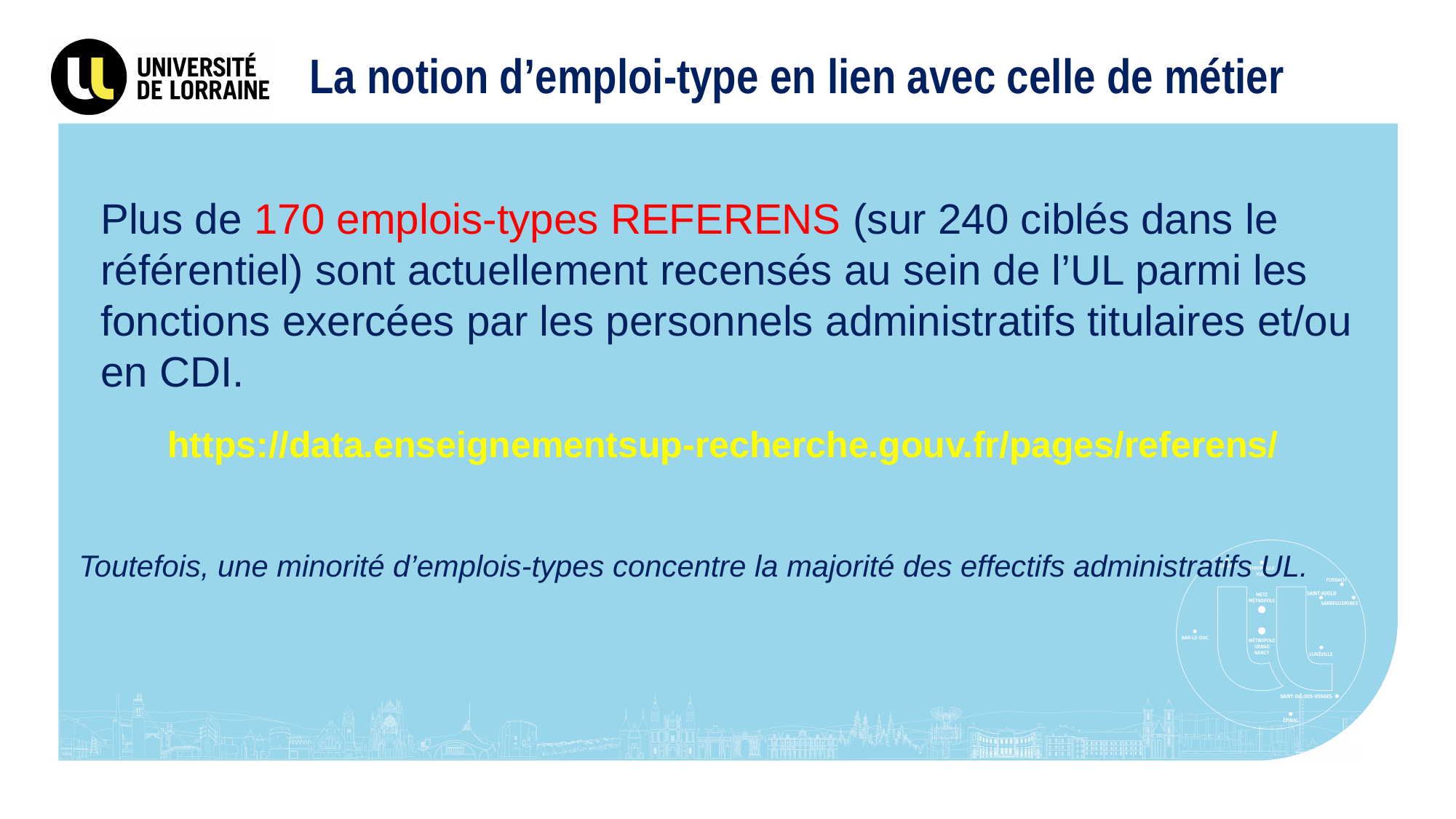

La notion d’emploi-type en lien avec celle de métier
Plus de 170 emplois-types REFERENS (sur 240 ciblés dans le référentiel) sont actuellement recensés au sein de l’UL parmi les fonctions exercées par les personnels administratifs titulaires et/ou en CDI.

https://data.enseignementsup-recherche.gouv.fr/pages/referens/

Toutefois, une minorité d’emplois-types concentre la majorité des effectifs administratifs UL.